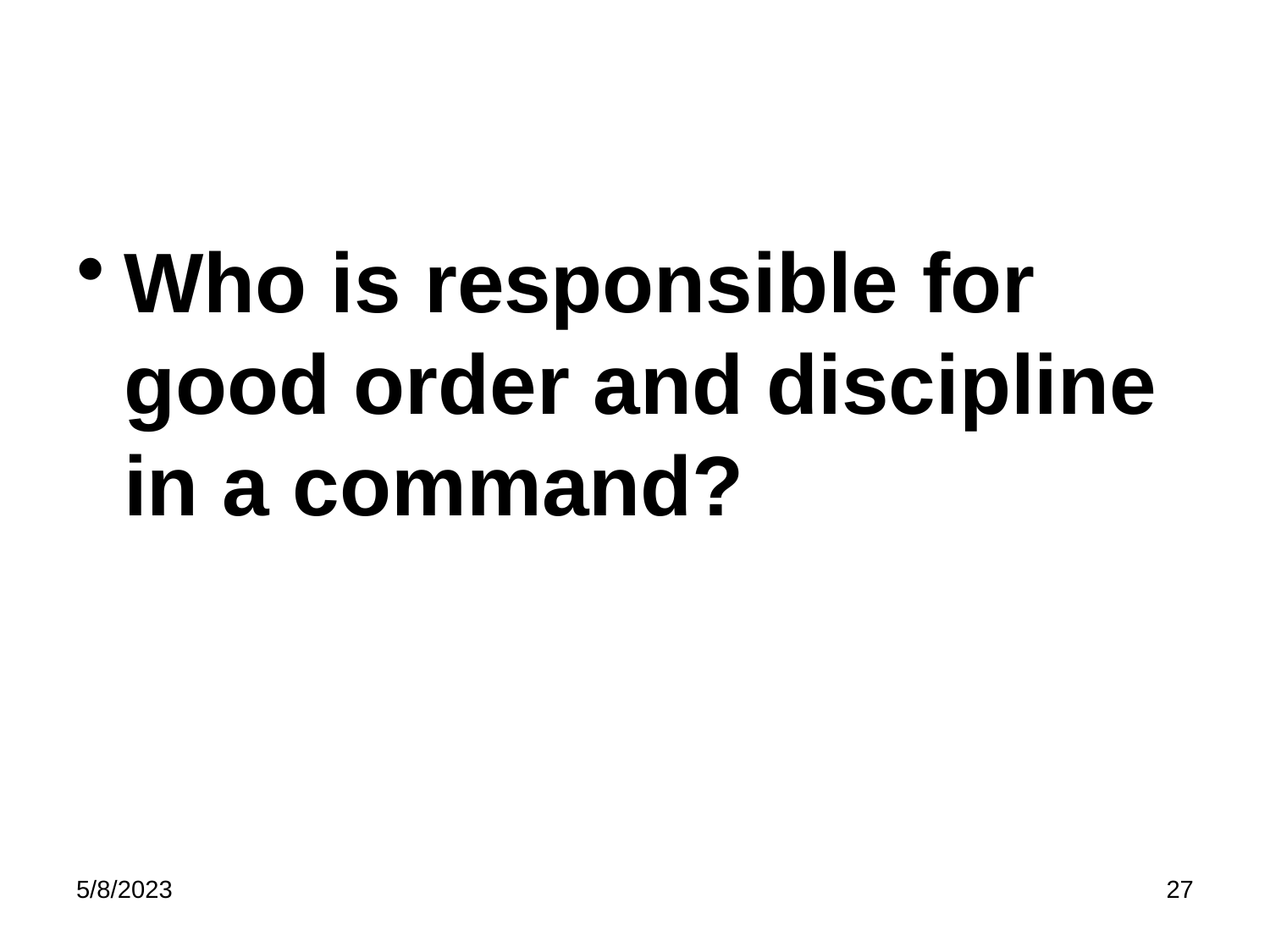

#
Who is responsible for good order and discipline in a command?
5/8/2023
27